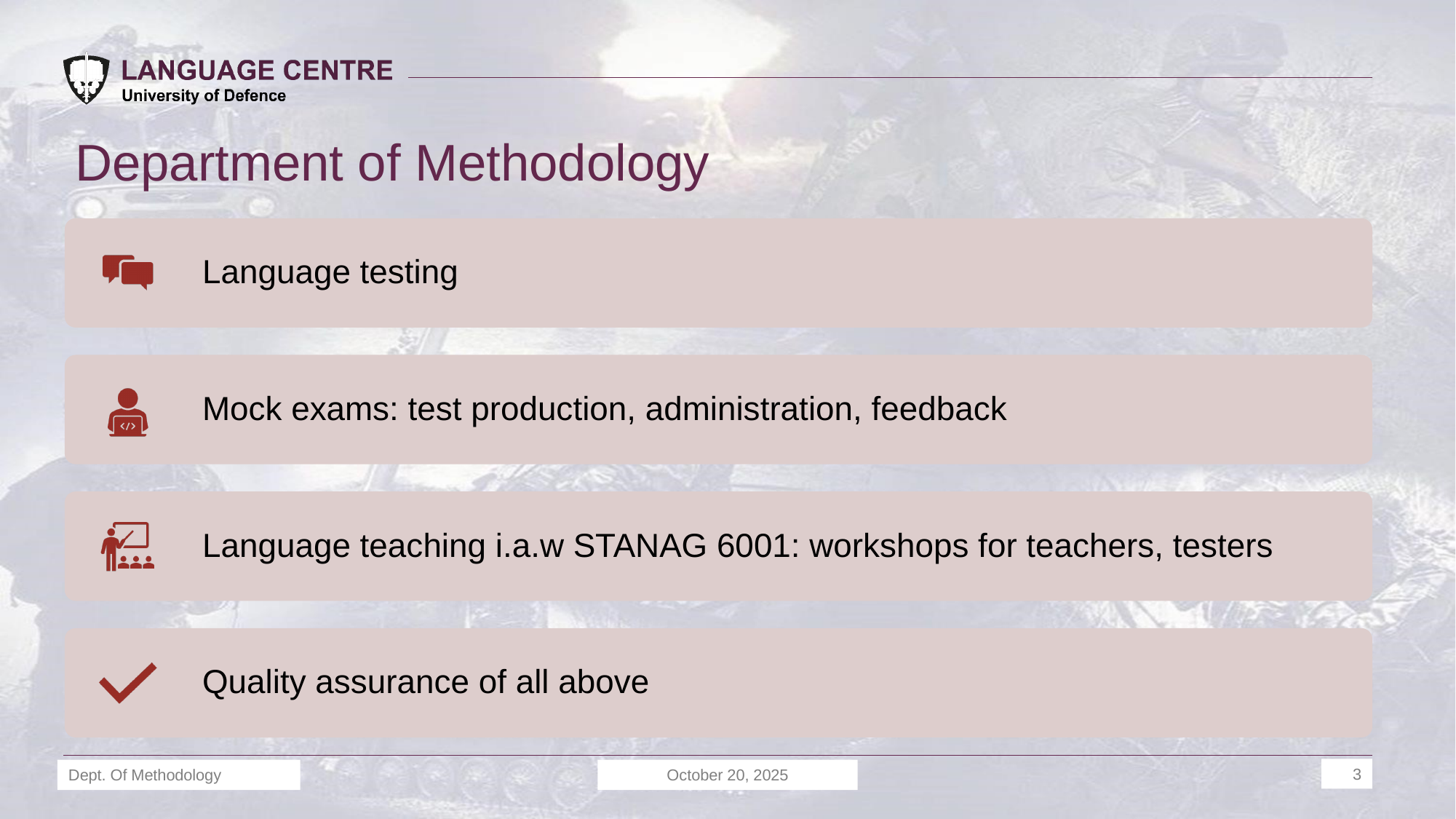

# Department of Methodology
Language testing
Mock exams: test production, administration, feedback
Language teaching i.a.w STANAG 6001: workshops for teachers, testers
Quality assurance of all above
Dept. Of Methodology
October 20, 2025